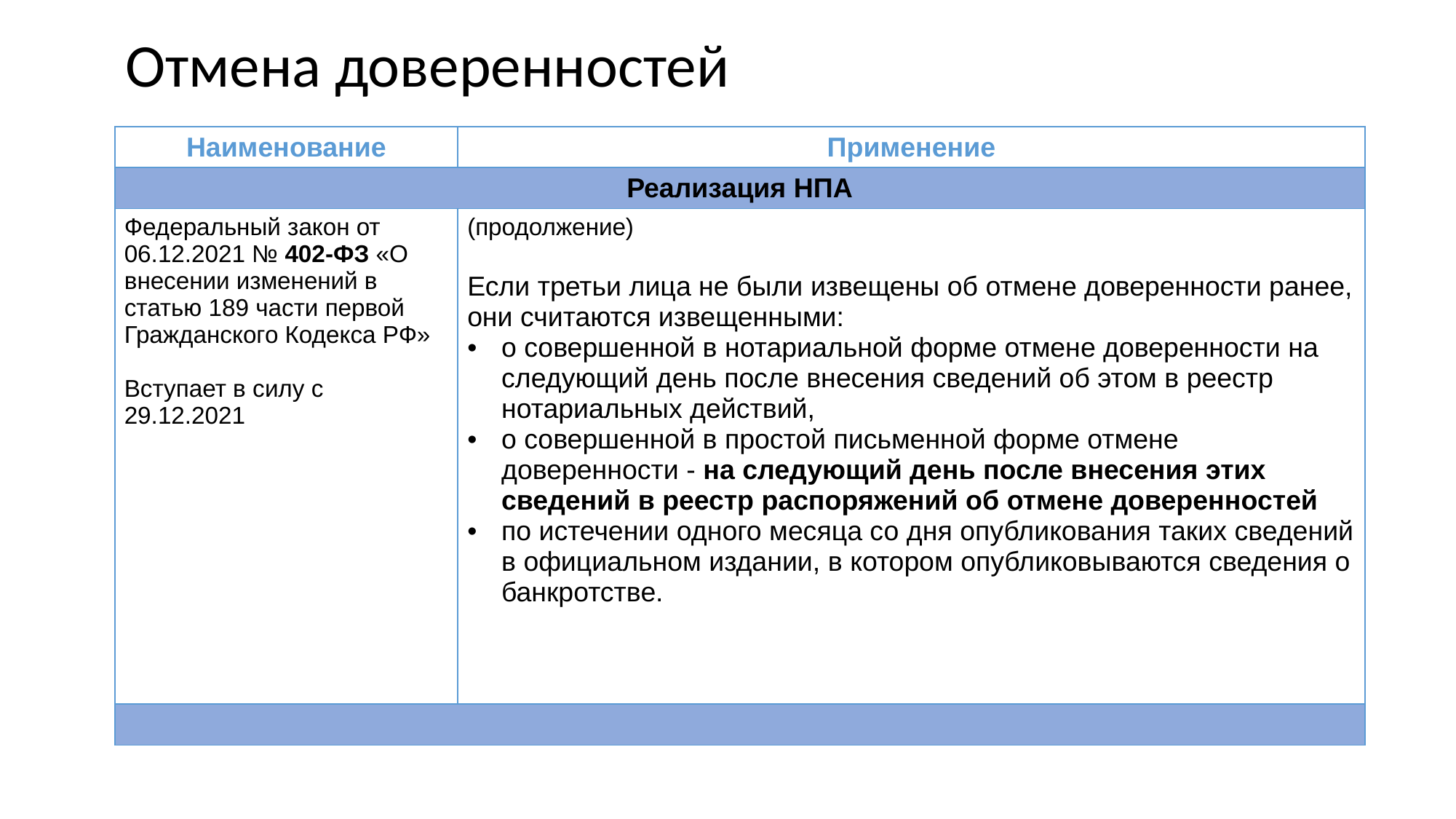

# Отмена доверенностей
| Наименование | Применение |
| --- | --- |
| Реализация НПА |  |
| Федеральный закон от 06.12.2021 № 402-ФЗ «О внесении изменений в статью 189 части первой Гражданского Кодекса РФ» Вступает в силу с 29.12.2021 | (продолжение) Если третьи лица не были извещены об отмене доверенности ранее, они считаются извещенными: о совершенной в нотариальной форме отмене доверенности на следующий день после внесения сведений об этом в реестр нотариальных действий, о совершенной в простой письменной форме отмене доверенности - на следующий день после внесения этих сведений в реестр распоряжений об отмене доверенностей по истечении одного месяца со дня опубликования таких сведений в официальном издании, в котором опубликовываются сведения о банкротстве. |
|  |  |